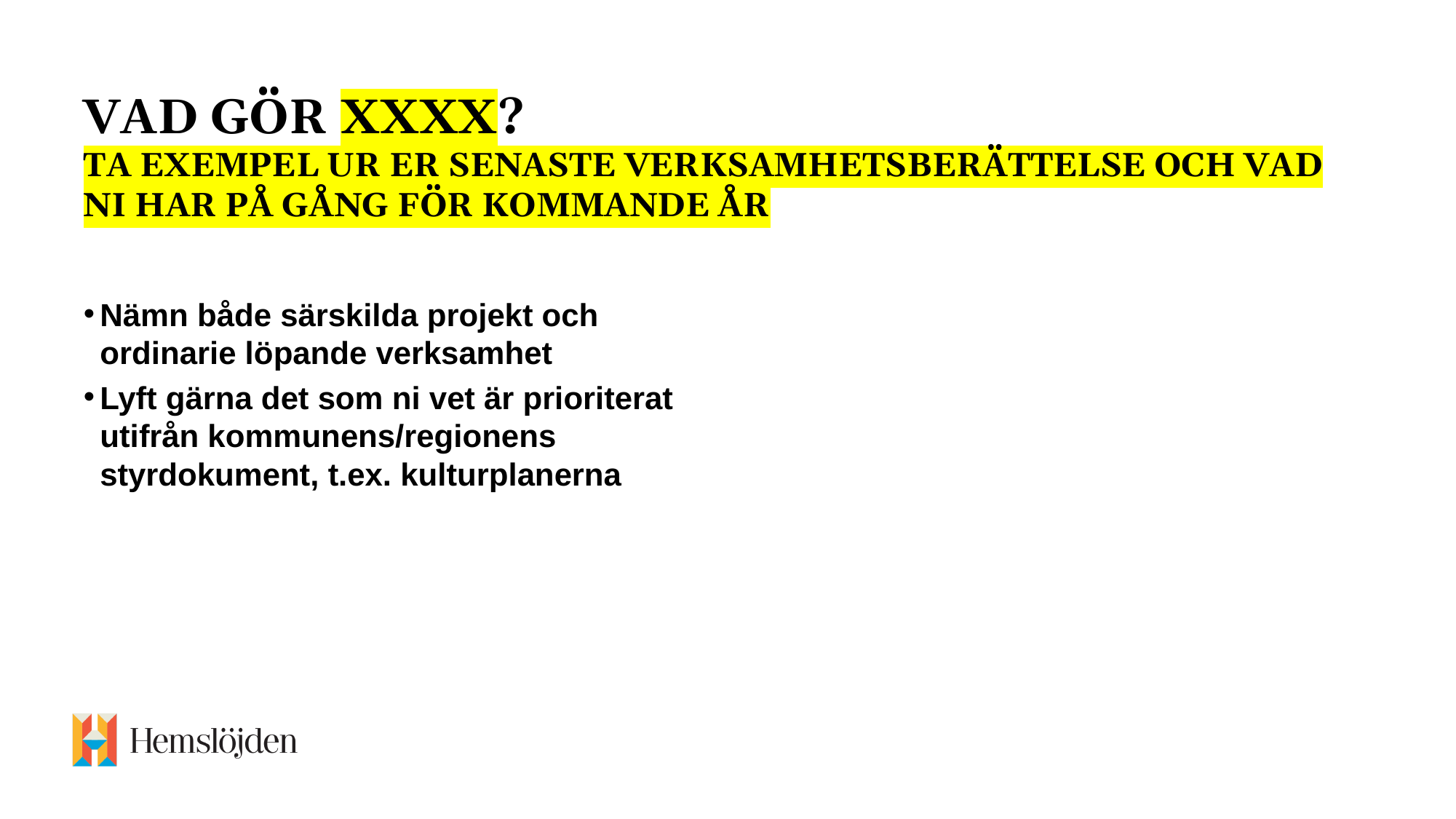

# Vad gör XXXX? ta exempel ur er senaste verksamhetsberättelse och vad ni har på gång för kommande år

Nämn både särskilda projekt och ordinarie löpande verksamhet
Lyft gärna det som ni vet är prioriterat utifrån kommunens/regionens styrdokument, t.ex. kulturplanerna